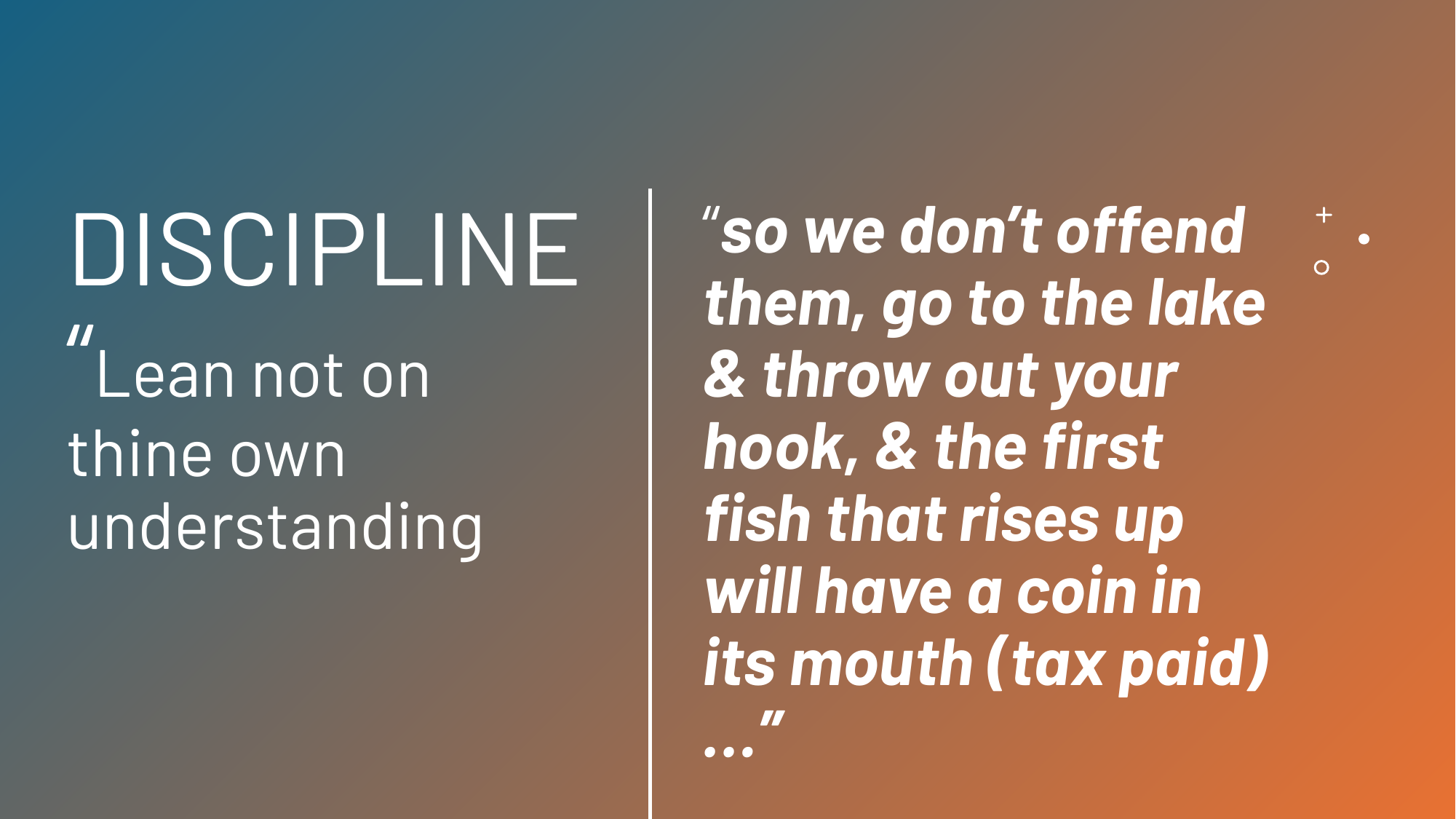

“so we don’t offend them, go to the lake & throw out your hook, & the first fish that rises up will have a coin in its mouth (tax paid)…”
# DISCIPLINE “Lean not on thine own understanding